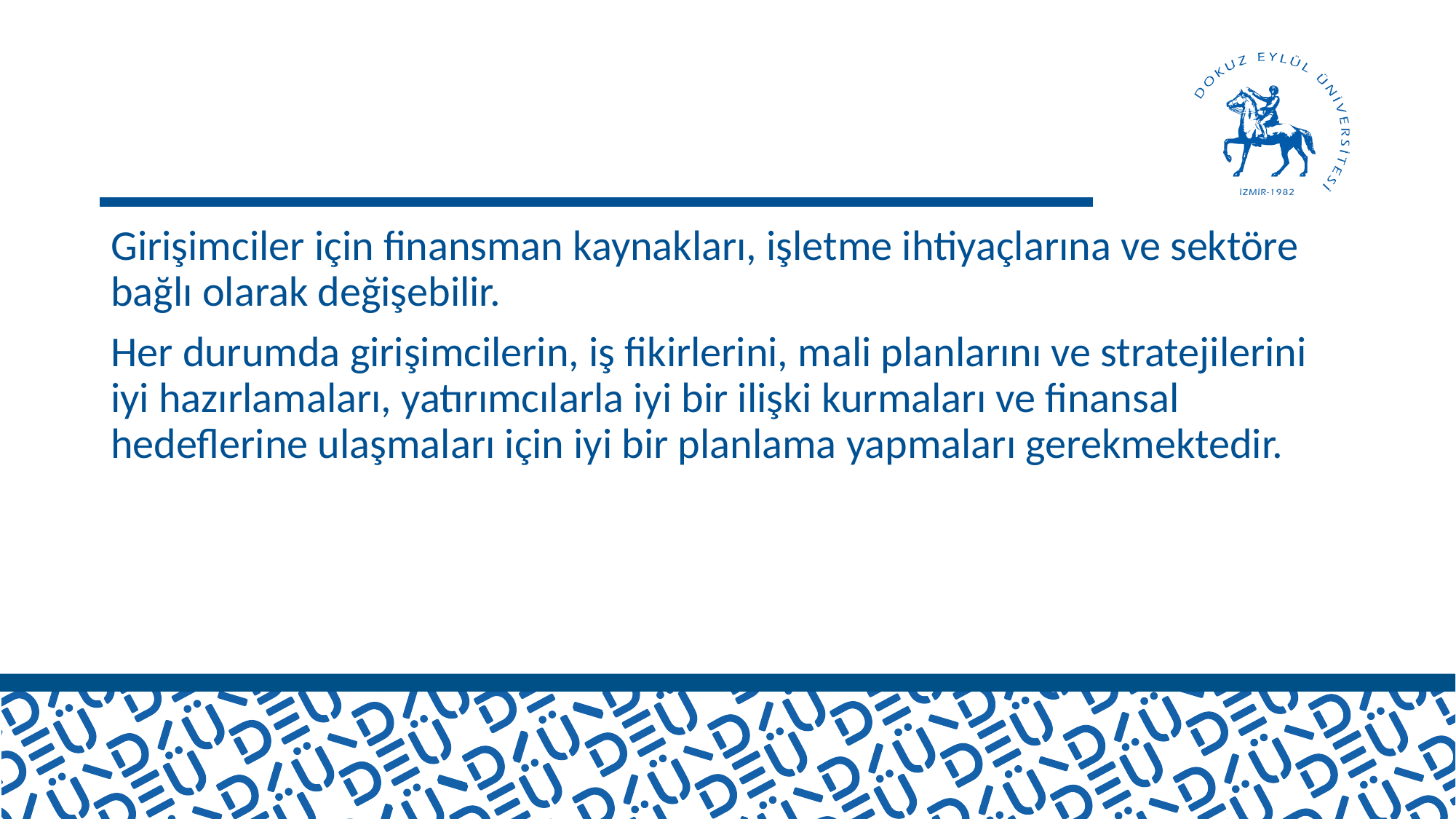

Girişimciler için finansman kaynakları, işletme ihtiyaçlarına ve sektöre bağlı olarak değişebilir.
Her durumda girişimcilerin, iş fikirlerini, mali planlarını ve stratejilerini iyi hazırlamaları, yatırımcılarla iyi bir ilişki kurmaları ve finansal hedeflerine ulaşmaları için iyi bir planlama yapmaları gerekmektedir.